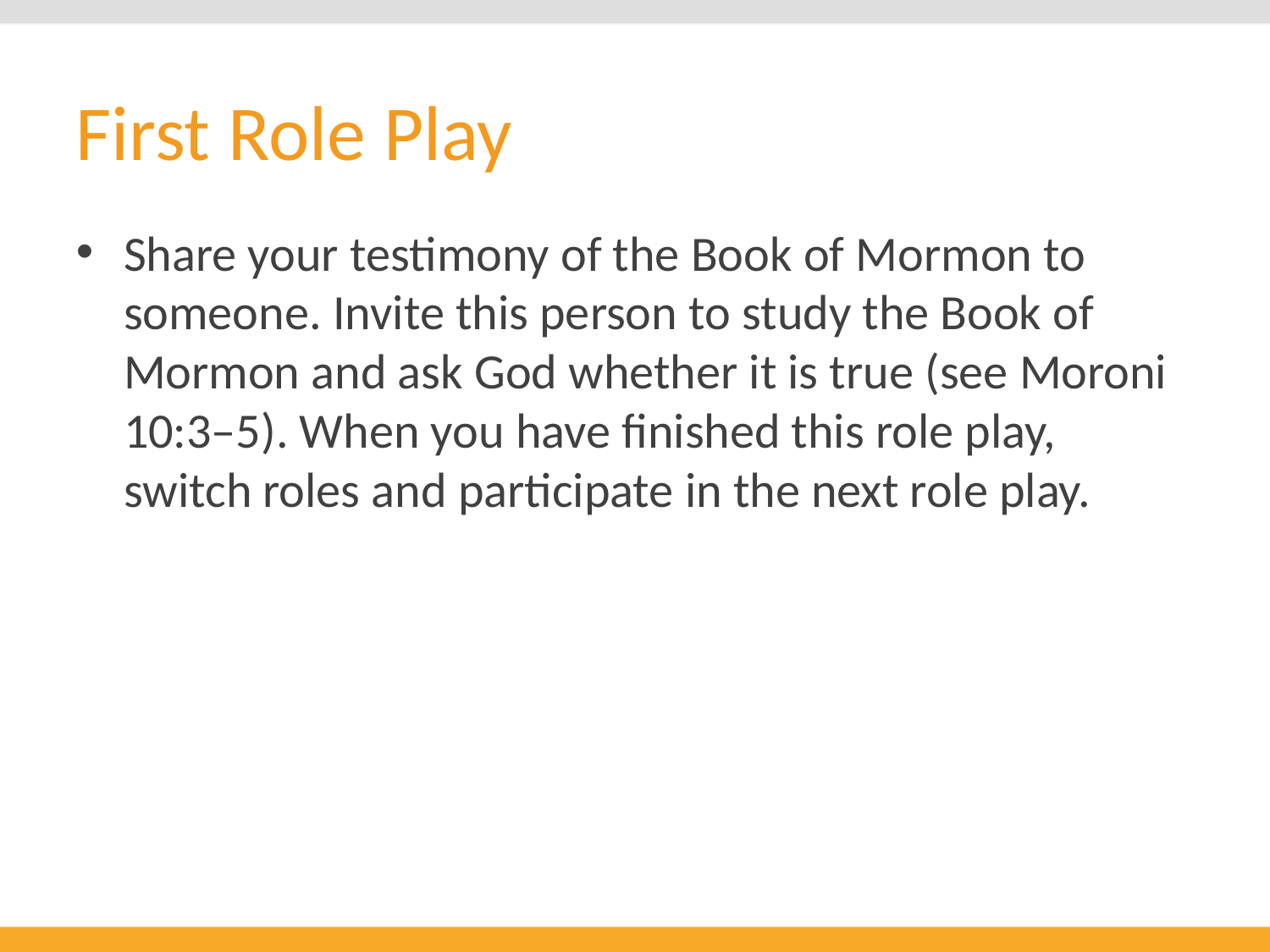

# First Role Play
Share your testimony of the Book of Mormon to someone. Invite this person to study the Book of Mormon and ask God whether it is true (see Moroni 10:3–5). When you have finished this role play, switch roles and participate in the next role play.